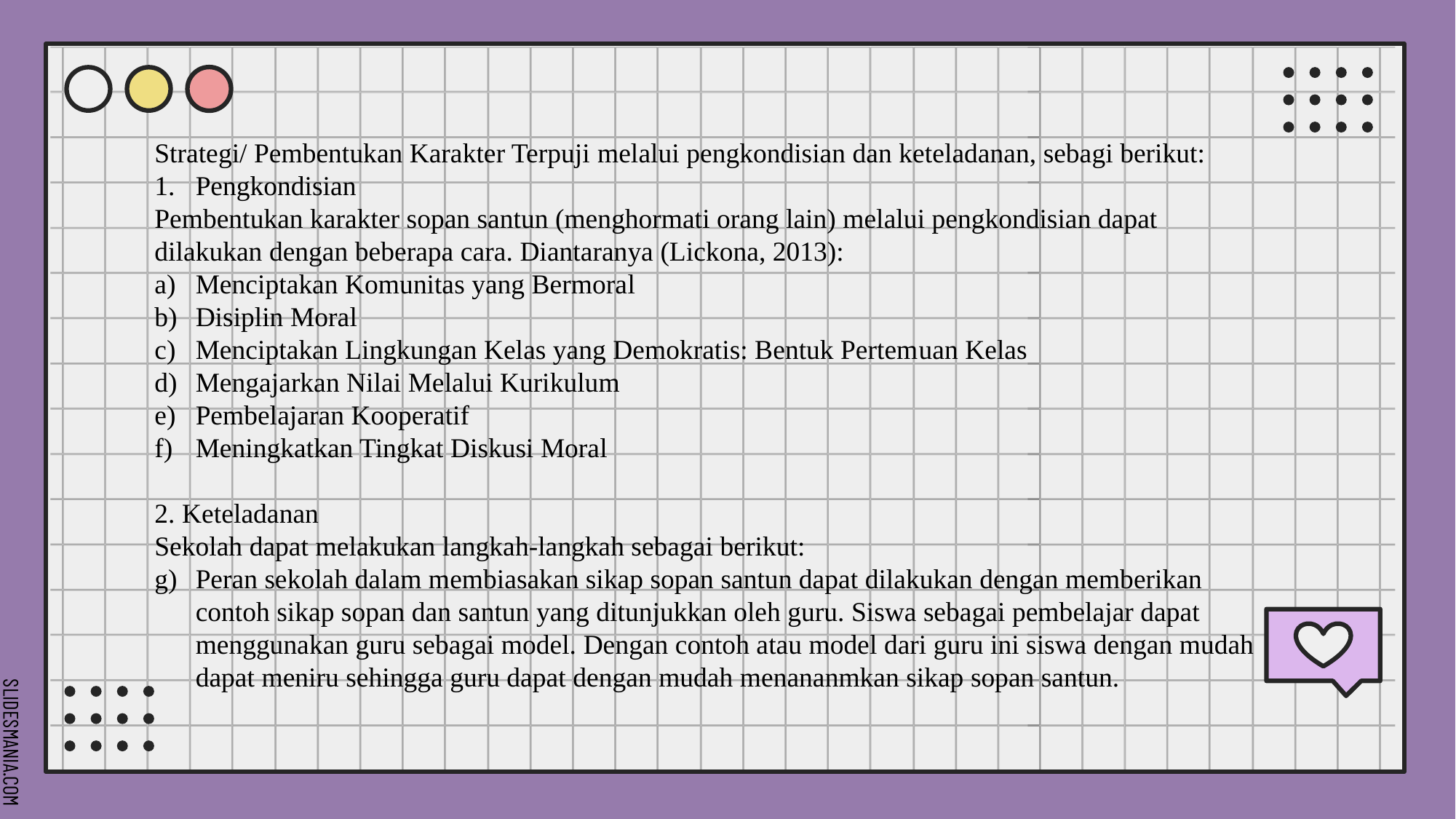

Strategi/ Pembentukan Karakter Terpuji melalui pengkondisian dan keteladanan, sebagi berikut:
Pengkondisian
Pembentukan karakter sopan santun (menghormati orang lain) melalui pengkondisian dapat dilakukan dengan beberapa cara. Diantaranya (Lickona, 2013):
Menciptakan Komunitas yang Bermoral
Disiplin Moral
Menciptakan Lingkungan Kelas yang Demokratis: Bentuk Pertemuan Kelas
Mengajarkan Nilai Melalui Kurikulum
Pembelajaran Kooperatif
Meningkatkan Tingkat Diskusi Moral

2. Keteladanan
Sekolah dapat melakukan langkah-langkah sebagai berikut:
Peran sekolah dalam membiasakan sikap sopan santun dapat dilakukan dengan memberikan contoh sikap sopan dan santun yang ditunjukkan oleh guru. Siswa sebagai pembelajar dapat menggunakan guru sebagai model. Dengan contoh atau model dari guru ini siswa dengan mudah dapat meniru sehingga guru dapat dengan mudah menananmkan sikap sopan santun.